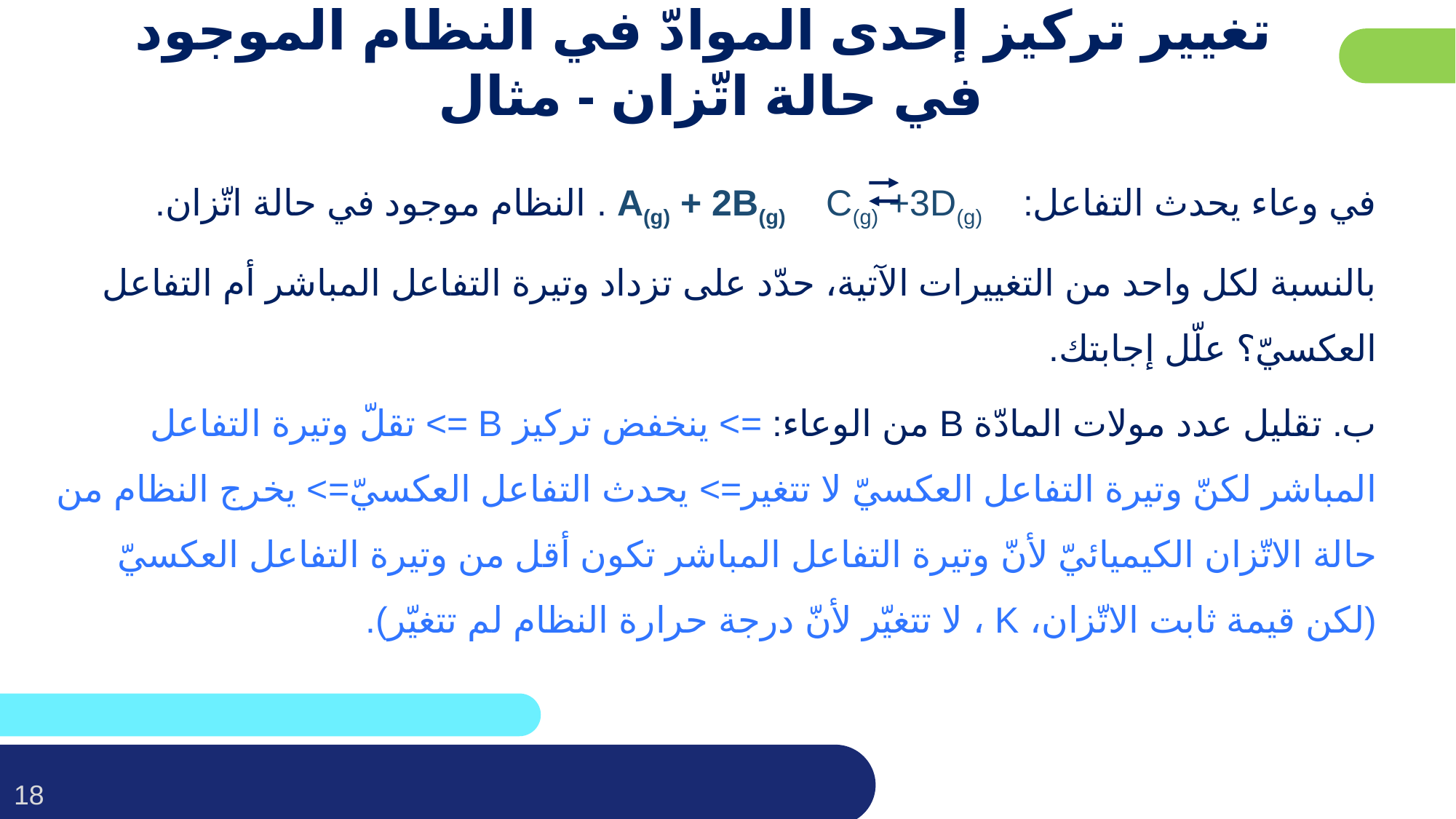

# تغيير تركيز إحدى الموادّ في النظام الموجود في حالة اتّزان - مثال
في وعاء يحدث التفاعل:    A(g) + 2B(g)    C(g) +3D(g) . النظام موجود في حالة اتّزان.
بالنسبة لكل واحد من التغييرات الآتية، حدّد على تزداد وتيرة التفاعل المباشر أم التفاعل العكسيّ؟ علّل إجابتك.
ب. تقليل عدد مولات المادّة B من الوعاء: => ينخفض تركيز B => تقلّ وتيرة التفاعل المباشر لكنّ وتيرة التفاعل العكسيّ لا تتغير=> يحدث التفاعل العكسيّ=> يخرج النظام من حالة الاتّزان الكيميائيّ لأنّ وتيرة التفاعل المباشر تكون أقل من وتيرة التفاعل العكسيّ (لكن قيمة ثابت الاتّزان، K ، لا تتغيّر لأنّ درجة حرارة النظام لم تتغيّر).